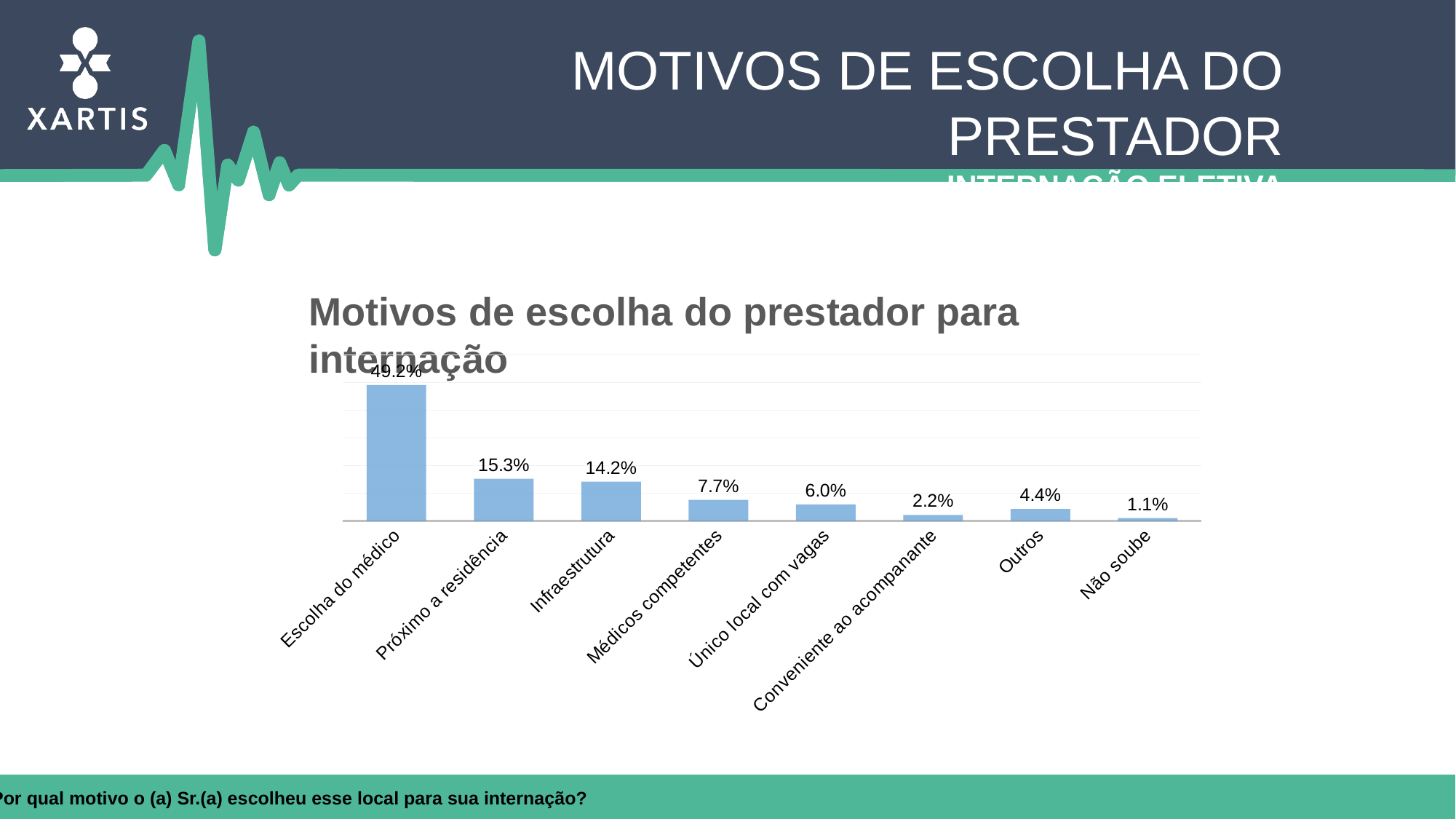

Motivos de escolha do prestador
Internação eletiva
Motivos de escolha do prestador para internação

### Chart

| Category |  |
|---|---|
| Escolha do médico | 0.4918032786885246 |
| Próximo a residência | 0.15300546448087438 |
| Infraestrutura | 0.14207650273224043 |
| Médicos competentes | 0.07650273224043717 |
| Único local com vagas | 0.06010928961748634 |
| Conveniente ao acompanante | 0.02185792349726777 |
| Outros | 0.04371584699453552 |
| Não soube | 0.010928961748633882 |
P. Por qual motivo o (a) Sr.(a) escolheu esse local para sua internação?